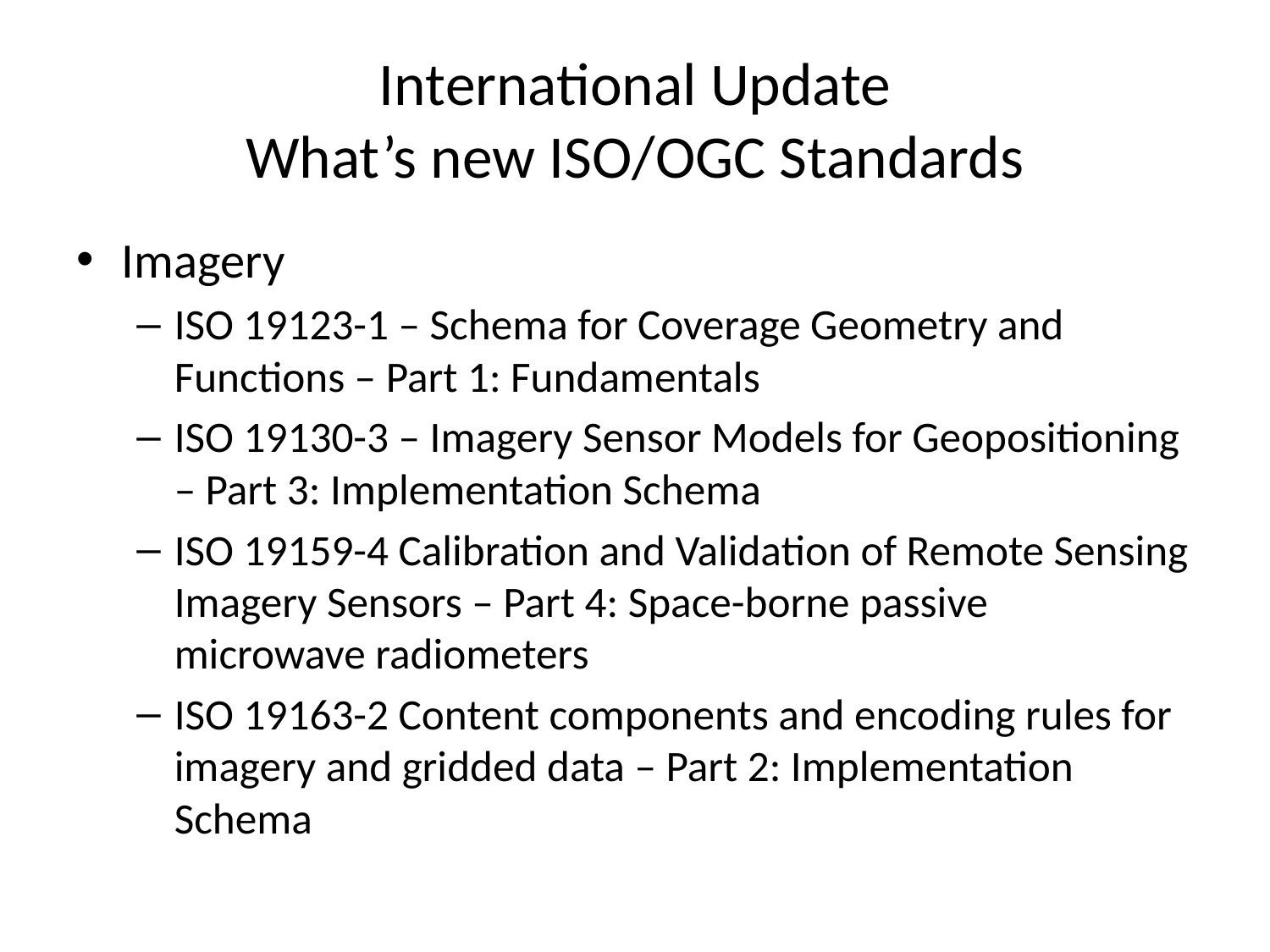

# International Update What’s new ISO/OGC Standards
Imagery
ISO 19123-1 – Schema for Coverage Geometry and Functions – Part 1: Fundamentals
ISO 19130-3 – Imagery Sensor Models for Geopositioning – Part 3: Implementation Schema
ISO 19159-4 Calibration and Validation of Remote Sensing Imagery Sensors – Part 4: Space-borne passive  microwave radiometers
ISO 19163-2 Content components and encoding rules for imagery and gridded data – Part 2: Implementation Schema